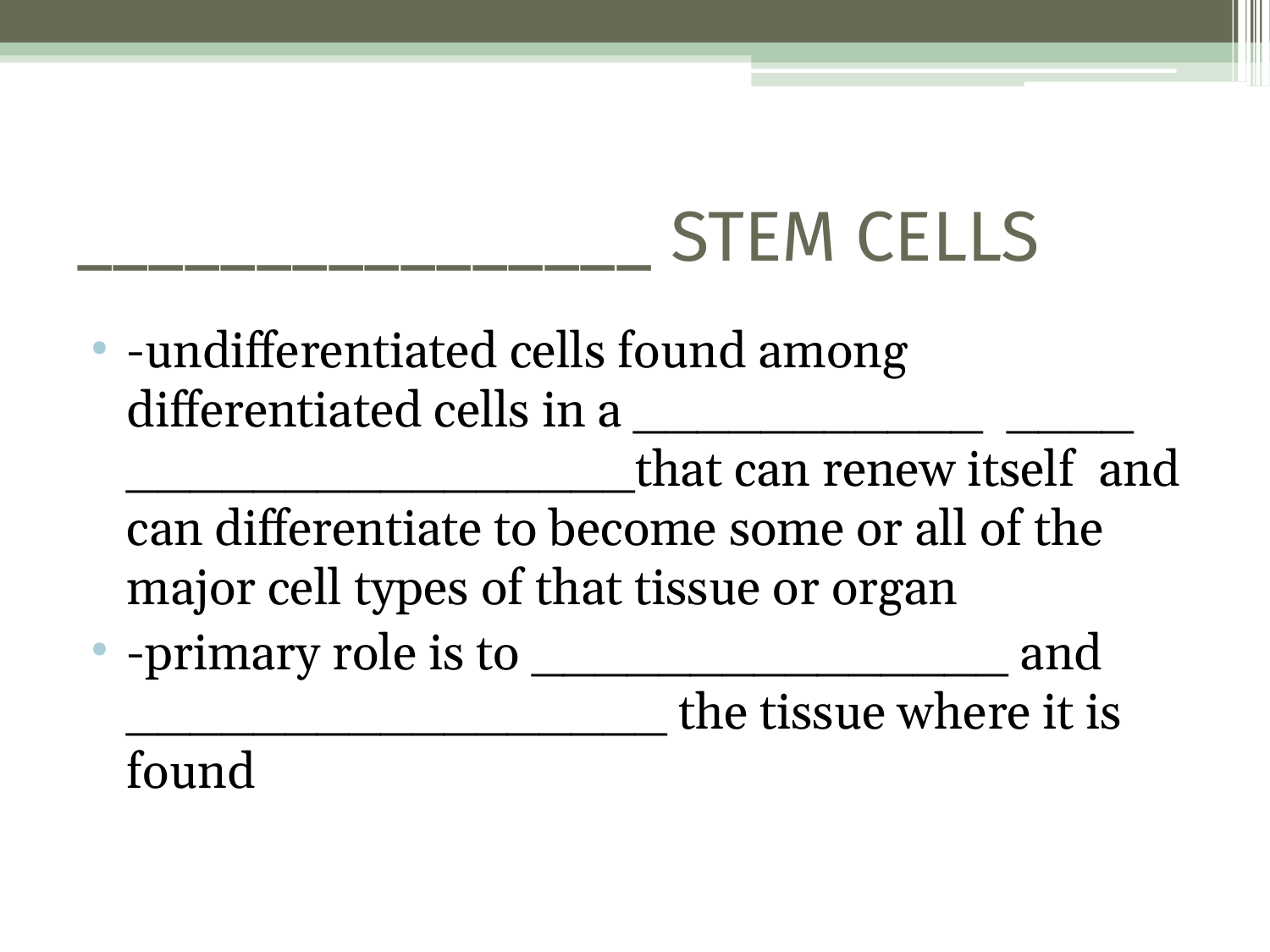

# ________________ STEM CELLS
-undifferentiated cells found among differentiated cells in a ___________  ____  ________________that can renew itself  and can differentiate to become some or all of the major cell types of that tissue or organ
-primary role is to _______________ and _________________ the tissue where it is found